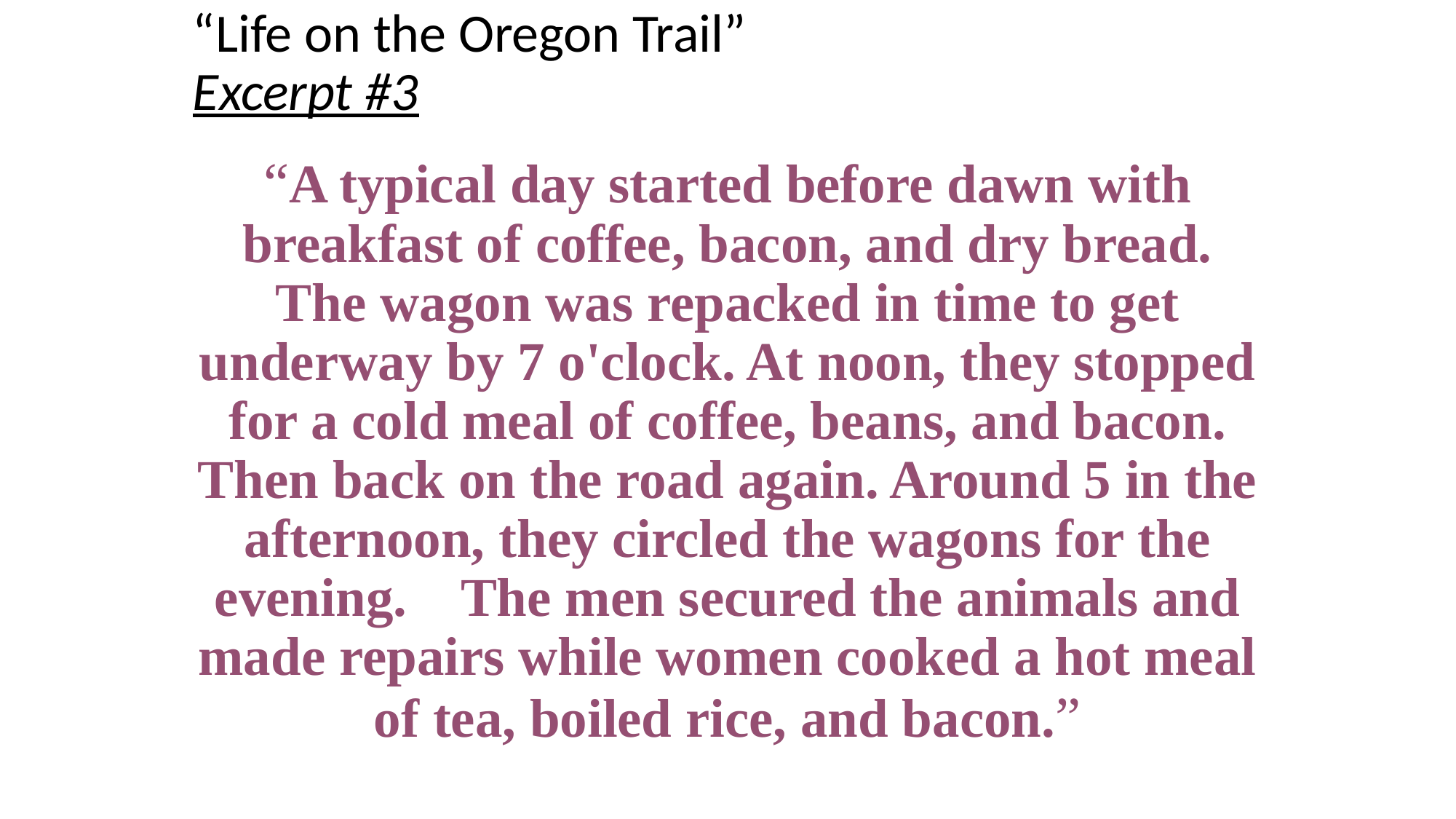

# “Life on the Oregon Trail” Excerpt #3
“A typical day started before dawn with breakfast of coffee, bacon, and dry bread. The wagon was repacked in time to get underway by 7 o'clock. At noon, they stopped for a cold meal of coffee, beans, and bacon. Then back on the road again. Around 5 in the afternoon, they circled the wagons for the evening.    The men secured the animals and made repairs while women cooked a hot meal of tea, boiled rice, and bacon.”